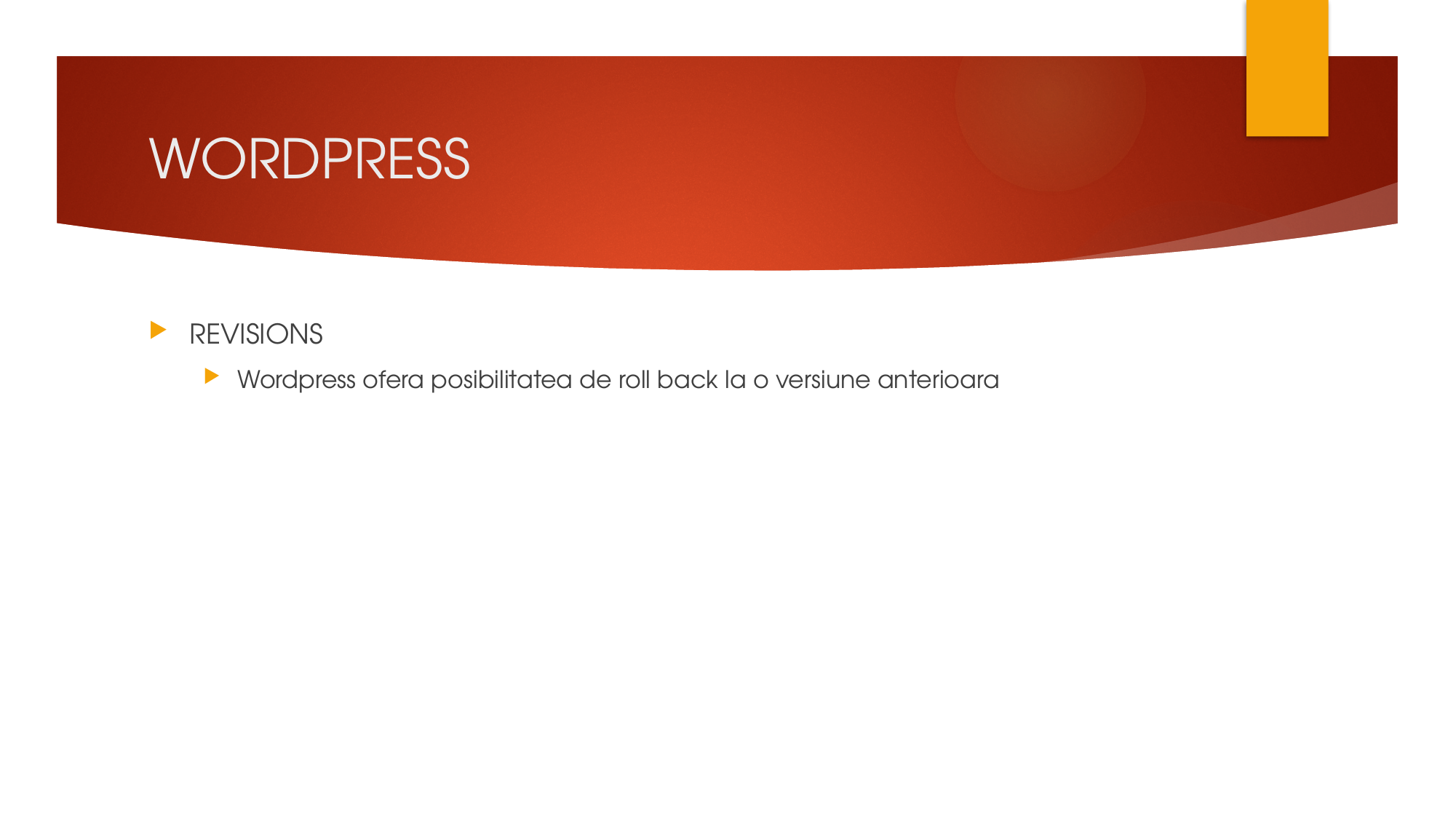

# WORDPRESS
REVISIONS
Wordpress ofera posibilitatea de roll back la o versiune anterioara